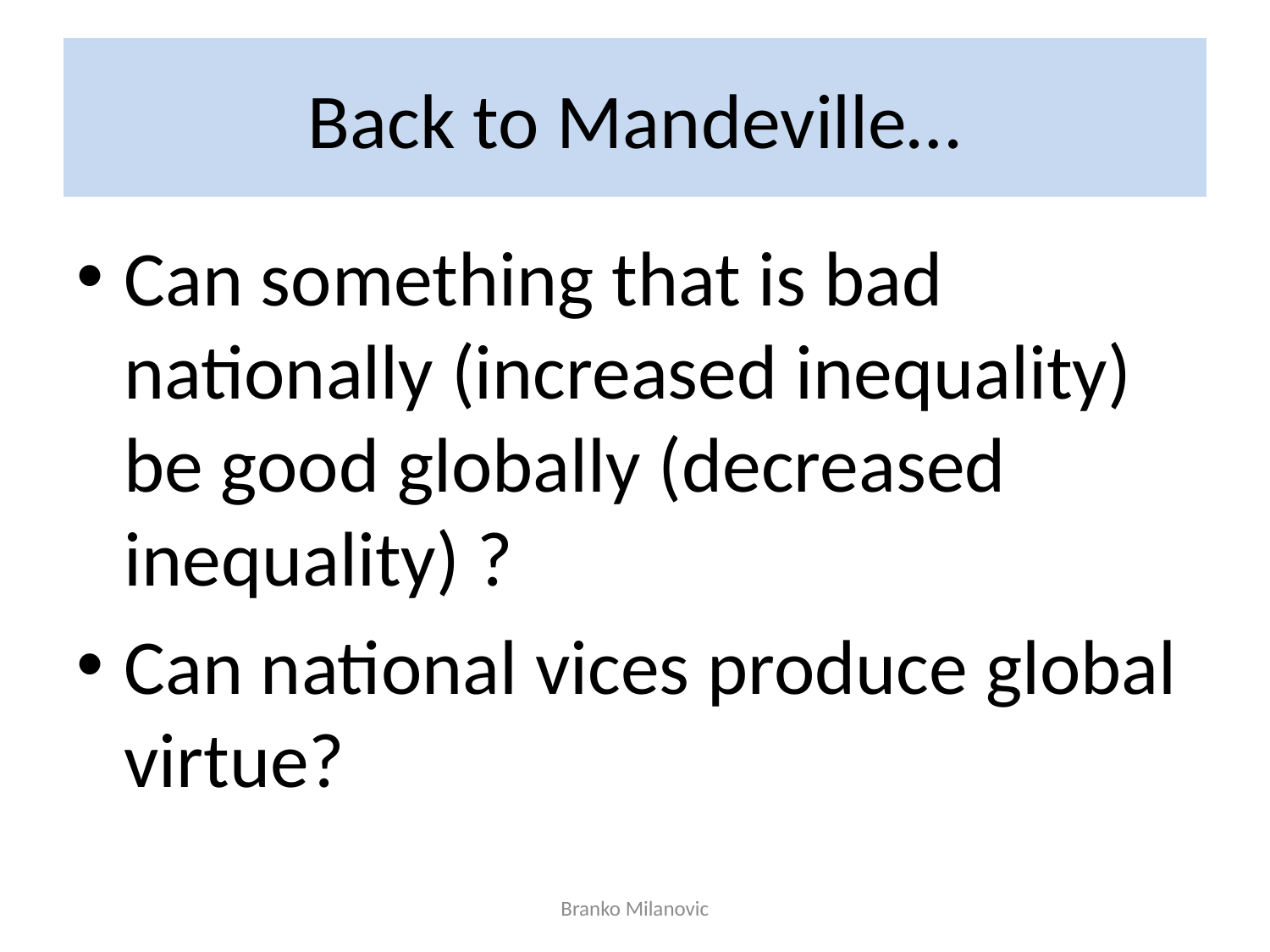

# Back to Mandeville…
Can something that is bad nationally (increased inequality) be good globally (decreased inequality) ?
Can national vices produce global virtue?
Branko Milanovic